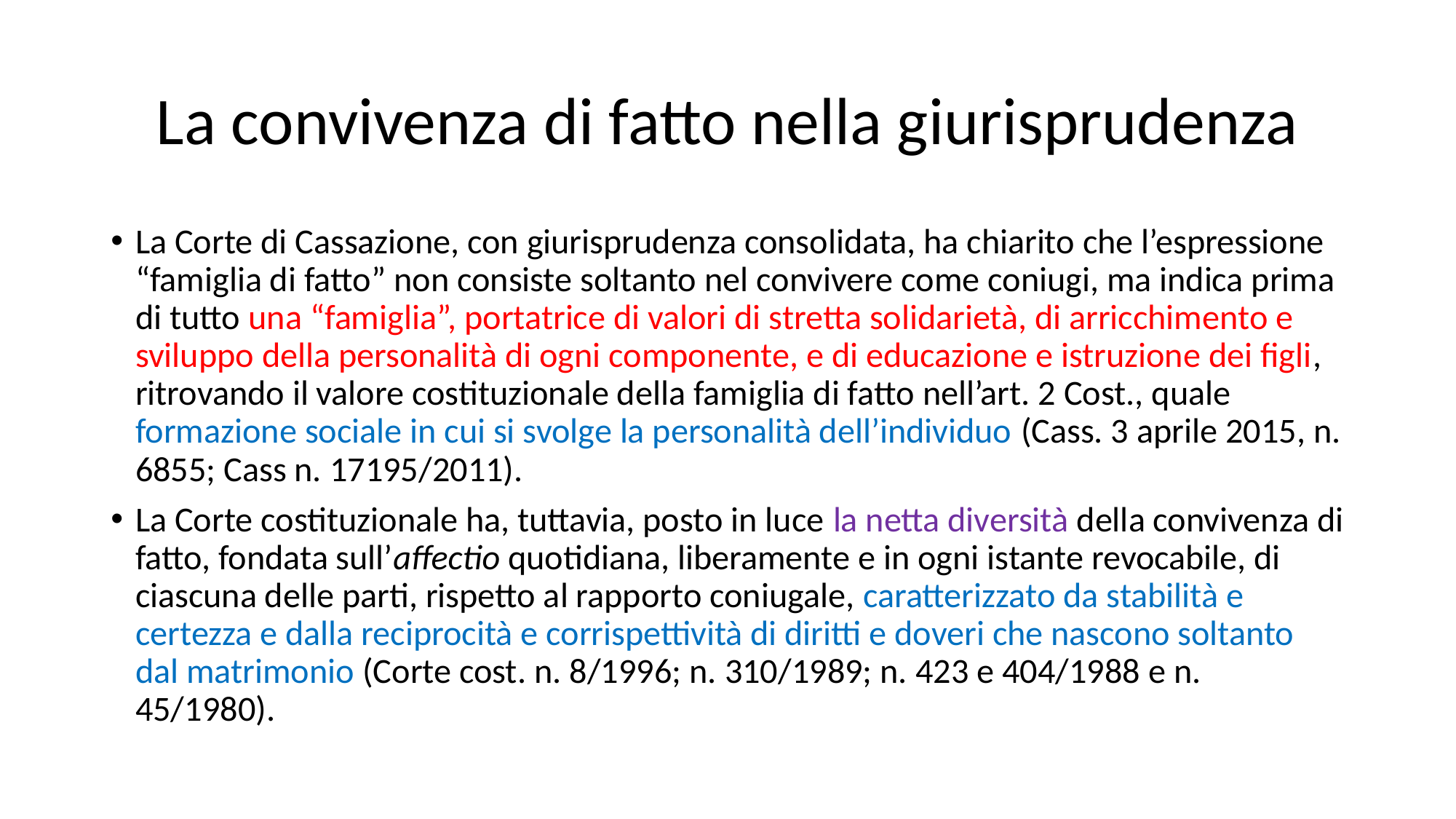

# La convivenza di fatto nella giurisprudenza
La Corte di Cassazione, con giurisprudenza consolidata, ha chiarito che l’espressione “famiglia di fatto” non consiste soltanto nel convivere come coniugi, ma indica prima di tutto una “famiglia”, portatrice di valori di stretta solidarietà, di arricchimento e sviluppo della personalità di ogni componente, e di educazione e istruzione dei figli, ritrovando il valore costituzionale della famiglia di fatto nell’art. 2 Cost., quale formazione sociale in cui si svolge la personalità dell’individuo (Cass. 3 aprile 2015, n. 6855; Cass n. 17195/2011).
La Corte costituzionale ha, tuttavia, posto in luce la netta diversità della convivenza di fatto, fondata sull’affectio quotidiana, liberamente e in ogni istante revocabile, di ciascuna delle parti, rispetto al rapporto coniugale, caratterizzato da stabilità e certezza e dalla reciprocità e corrispettività di diritti e doveri che nascono soltanto dal matrimonio (Corte cost. n. 8/1996; n. 310/1989; n. 423 e 404/1988 e n. 45/1980).